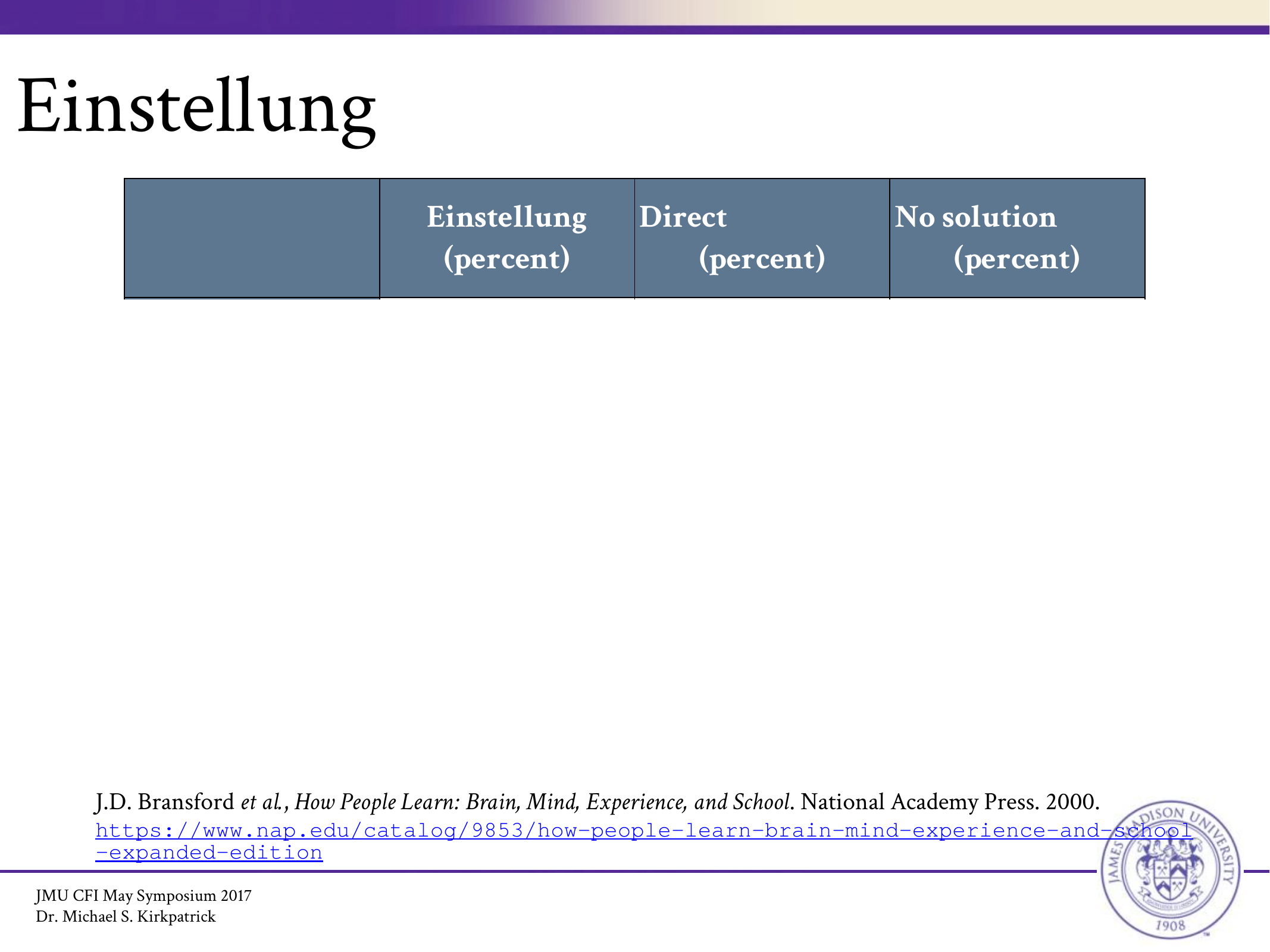

# Einstellung
|  | Einstellung (percent) | Direct (percent) | No solution (percent) |
| --- | --- | --- | --- |
| Control (children) | 1 | 89 | 10 |
| Experimental (children) | 72 | 24 | 4 |
| Control (adults) | 0 | 100 | 0 |
| Experimental (adults) | 74 | 26 | 0 |

J.D. Bransford et al., How People Learn: Brain, Mind, Experience, and School. National Academy Press. 2000.
https://www.nap.edu/catalog/9853/how-people-learn-brain-mind-experience-and-school-expanded-edition